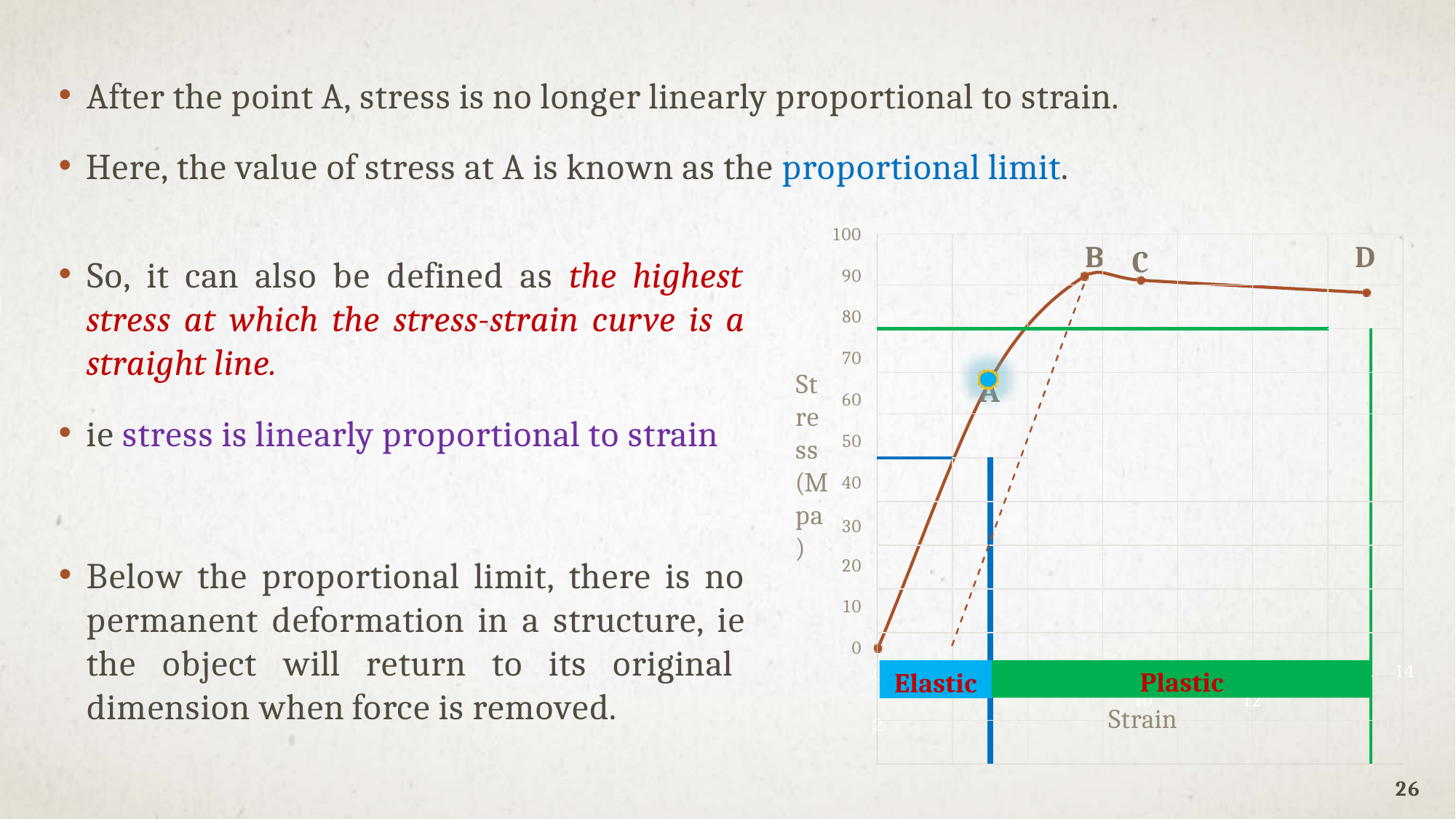

After the point A, stress is no longer linearly proportional to strain.
Here, the value of stress at A is known as the proportional limit.
100
|  |  |  | B | C |  |  | D |  |
| --- | --- | --- | --- | --- | --- | --- | --- | --- |
|  |  |  |  |  |  |  |  |  |
|  |  |  |  |  |  |  |  |  |
|  | A |  |  |  |  |  |  |  |
|  |  |  |  |  |  |  |  |  |
|  |  |  |  |  |  |  |  |  |
|  |  |  |  |  |  |  |  |  |
|  |  |  |  |  |  |  |  |  |
|  |  |  |  |  |  |  |  |  |
|  |  |  |  |  |  |  |  |  |
|  |  |  |  |  |  |  |  |  |
|  |  |  |  |  |  |  |  |  |
So, it can also be defined as the highest  stress at which the stress-strain curve is a  straight line.
ie stress is linearly proportional to strain
90

80

70
Stress (Mpa)

60
50
40

30
Below the proportional limit, there is no  permanent deformation in a structure, ie  the object will return to its original  dimension when force is removed.
20
10
0

14
0	2
4	6	8	10	12
Elastic
Plastic
Strain
26